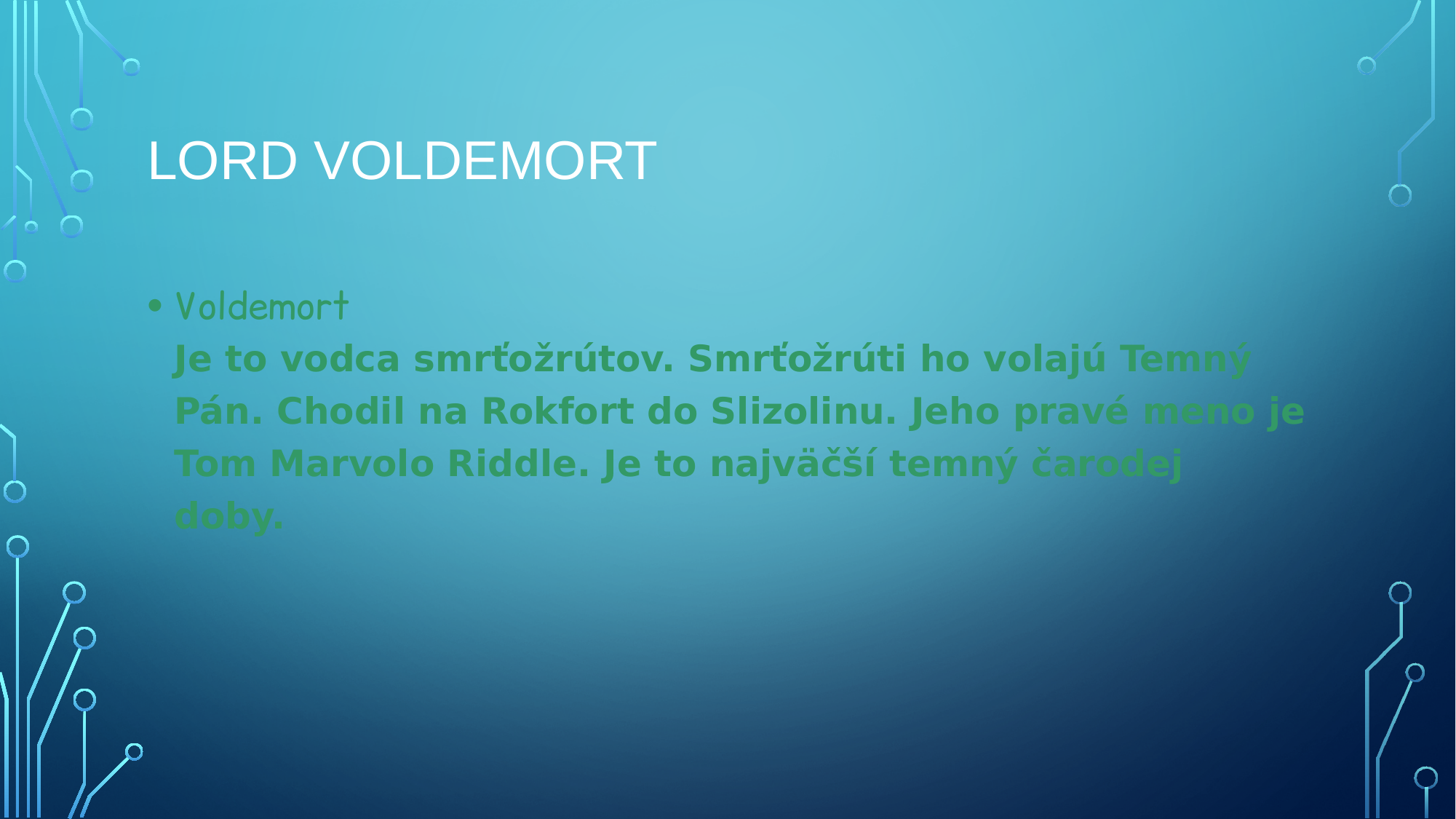

# Lord Voldemort
Voldemort
Je to vodca smrťožrútov. Smrťožrúti ho volajú Temný Pán. Chodil na Rokfort do Slizolinu. Jeho pravé meno je Tom Marvolo Riddle. Je to najväčší temný čarodej doby.